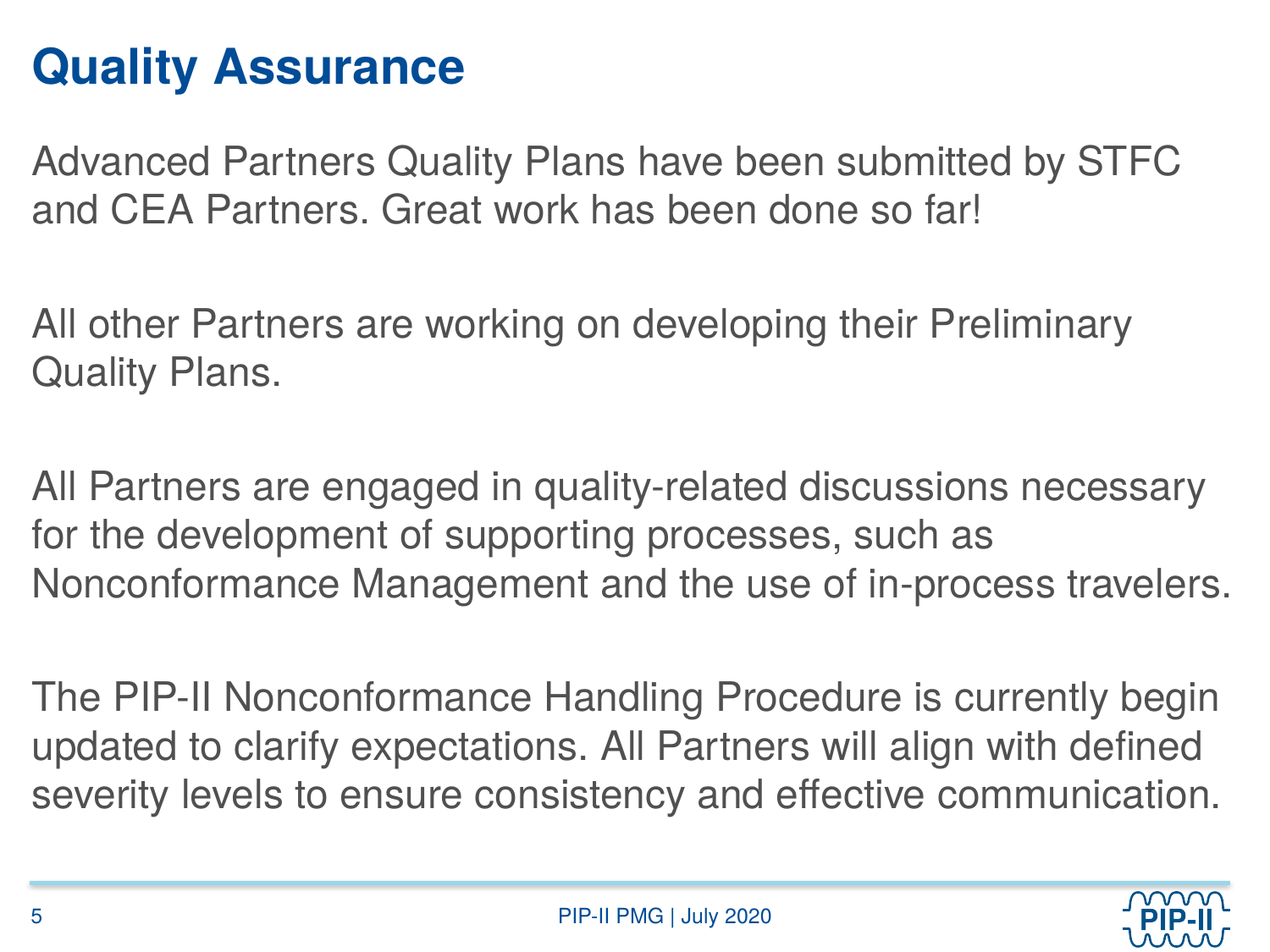

# Quality Assurance
Advanced Partners Quality Plans have been submitted by STFC and CEA Partners. Great work has been done so far!

All other Partners are working on developing their Preliminary Quality Plans.

All Partners are engaged in quality-related discussions necessary for the development of supporting processes, such as Nonconformance Management and the use of in-process travelers.

The PIP-II Nonconformance Handling Procedure is currently begin updated to clarify expectations. All Partners will align with defined severity levels to ensure consistency and effective communication.
5
PIP-II PMG | July 2020